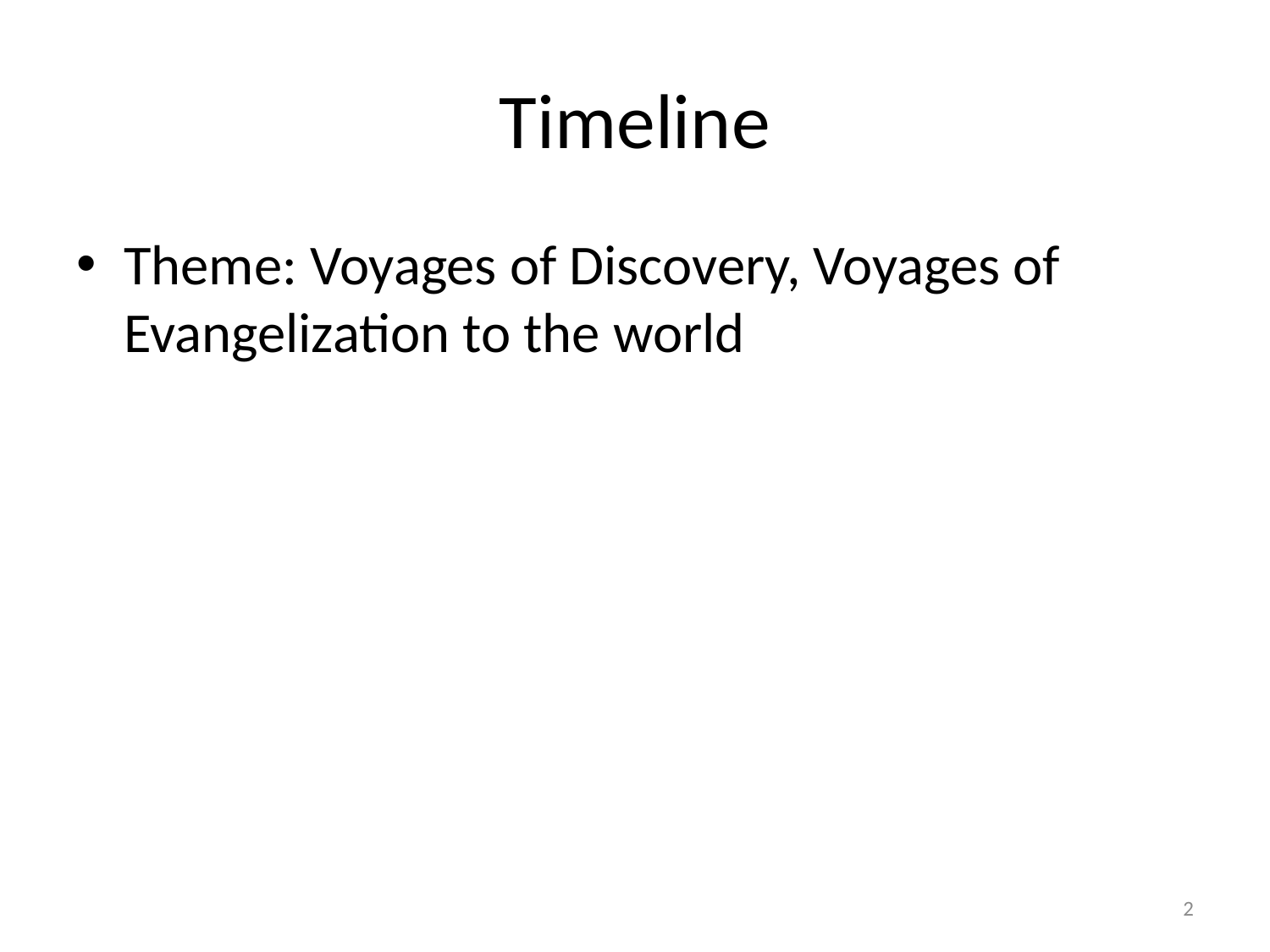

# Timeline
Theme: Voyages of Discovery, Voyages of Evangelization to the world
2